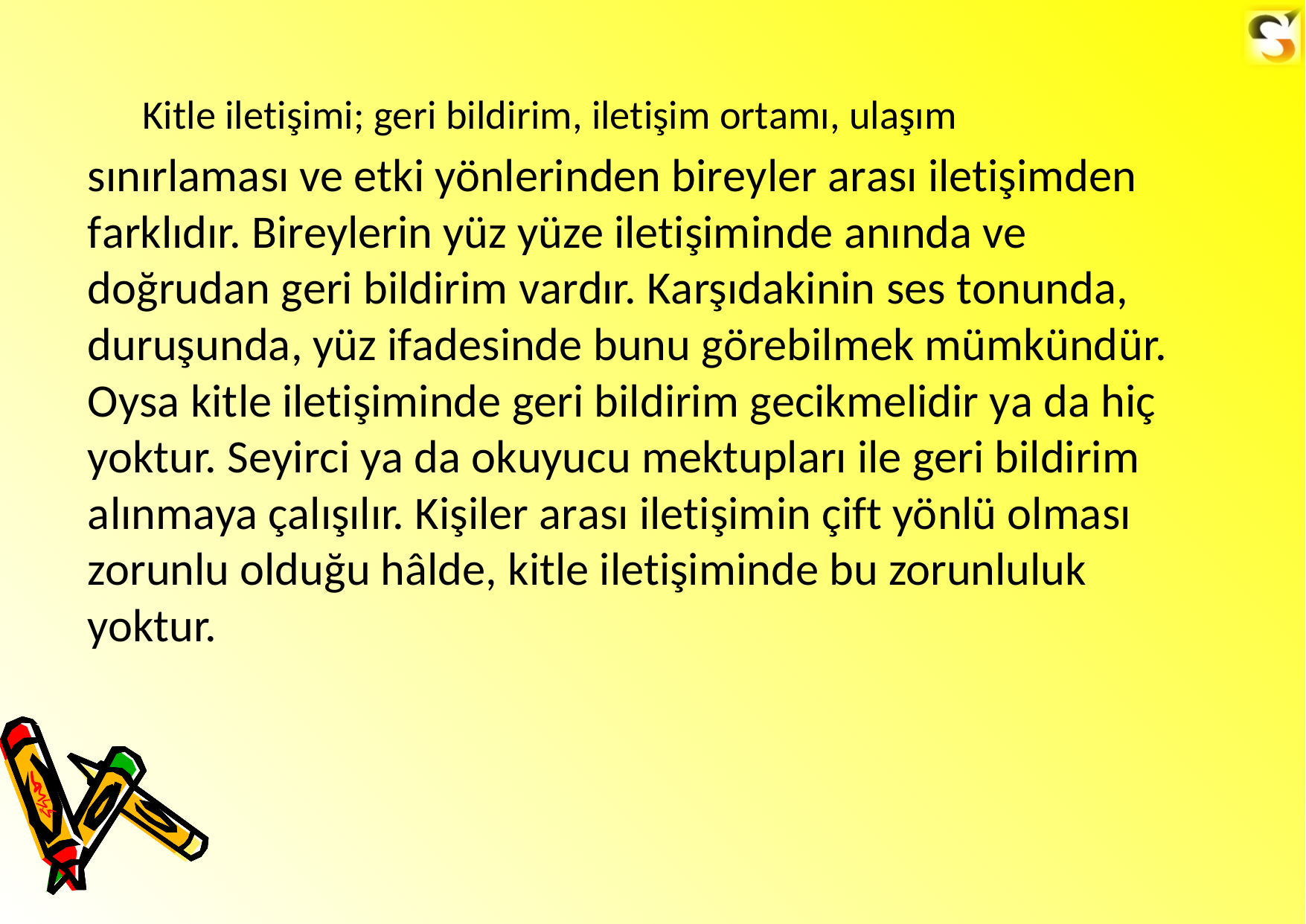

Kitle iletişimi; geri bildirim, iletişim ortamı, ulaşım
sınırlaması ve etki yönlerinden bireyler arası iletişimden farklıdır. Bireylerin yüz yüze iletişiminde anında ve doğrudan geri bildirim vardır. Karşıdakinin ses tonunda, duruşunda, yüz ifadesinde bunu görebilmek mümkündür. Oysa kitle iletişiminde geri bildirim gecikmelidir ya da hiç yoktur. Seyirci ya da okuyucu mektupları ile geri bildirim alınmaya çalışılır. Kişiler arası iletişimin çift yönlü olması zorunlu olduğu hâlde, kitle iletişiminde bu zorunluluk yoktur.